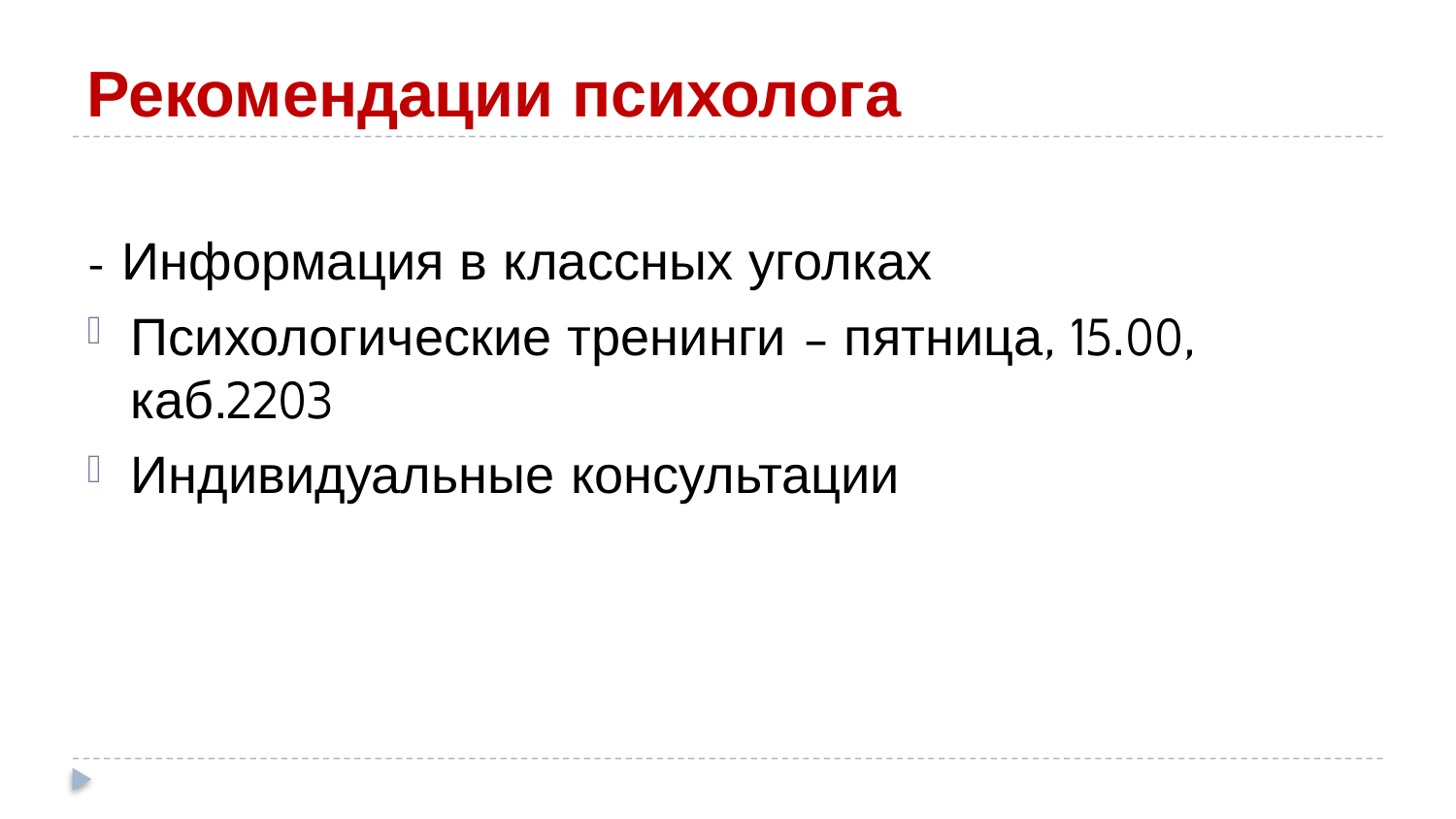

# Рекомендации психолога

- Информация в классных уголках
Психологические тренинги – пятница, 15.00, каб.2203
Индивидуальные консультации